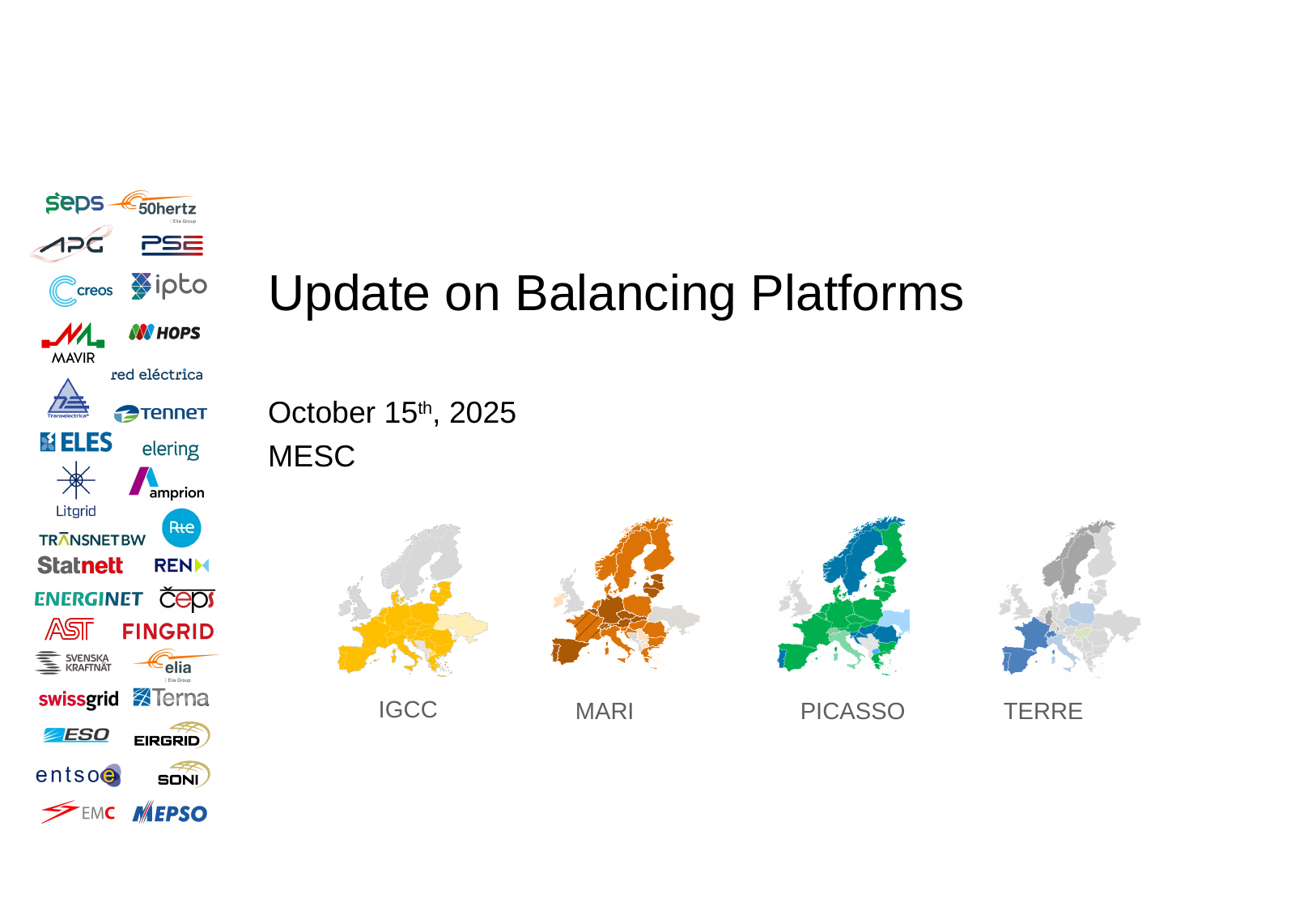

Update on Balancing Platforms
October 15th, 2025
MESC